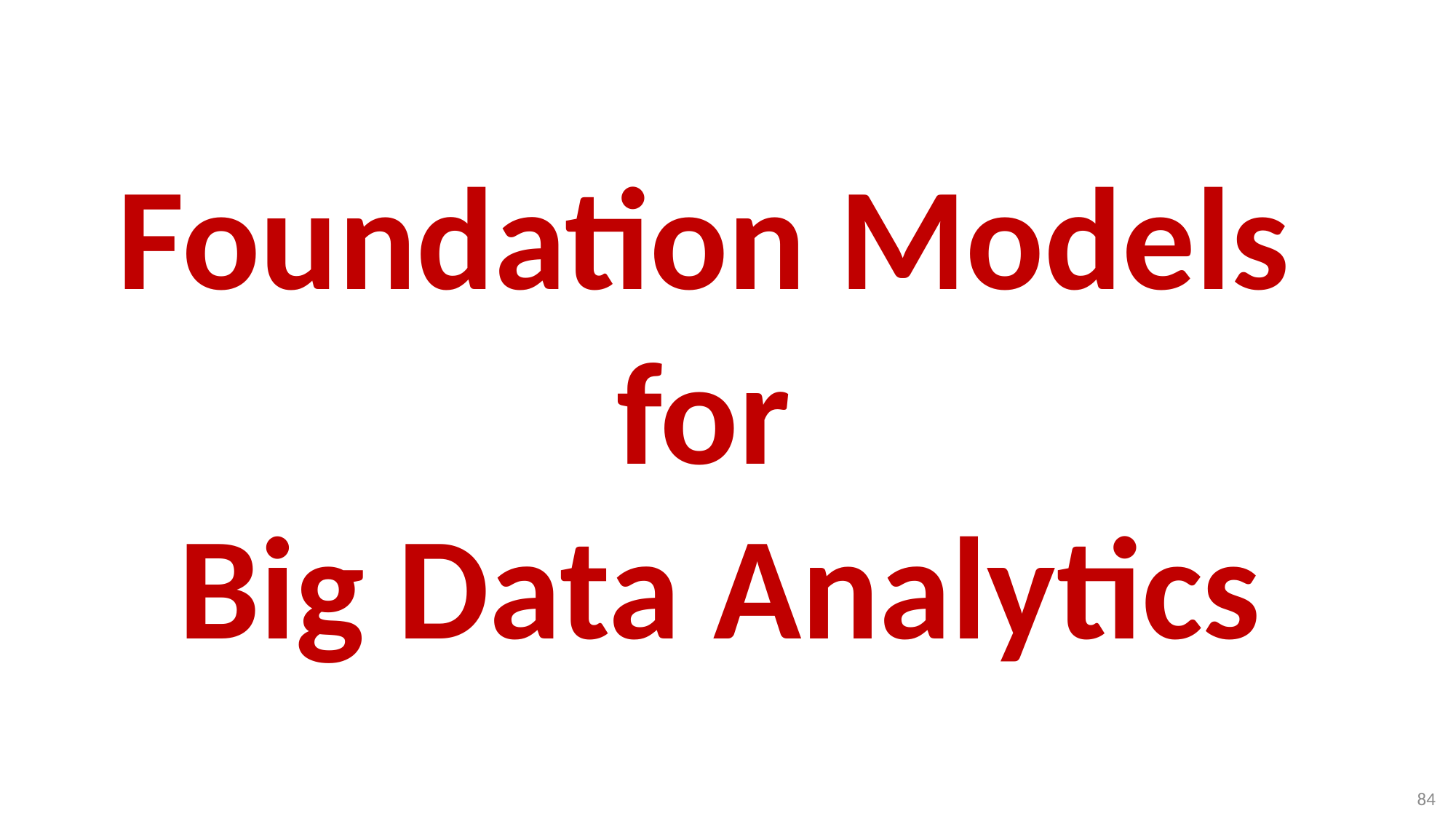

# Foundation Models for Big Data Analytics
84